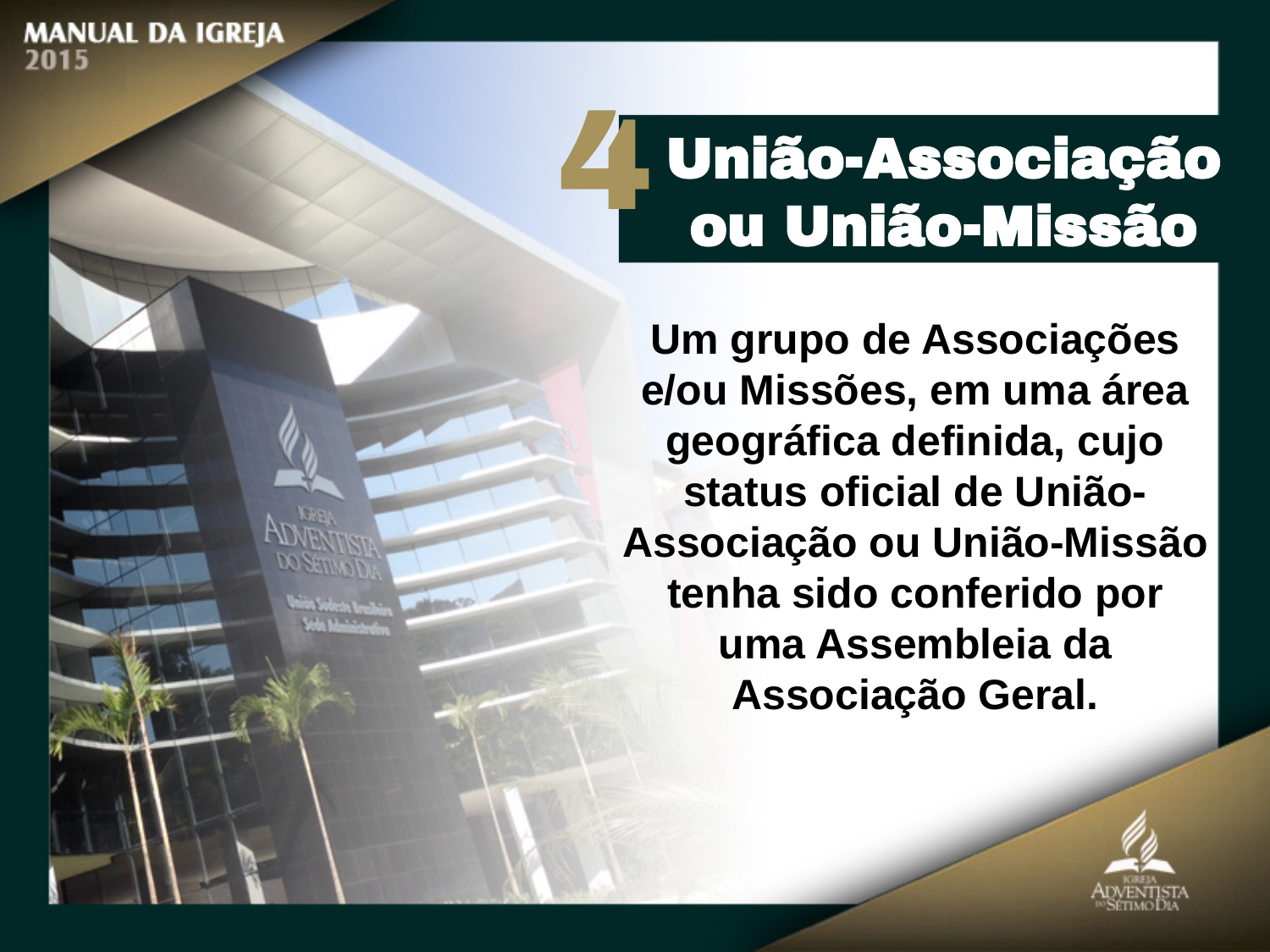

4
União-Associação ou União-Missão
Um grupo de Associações e/ou Missões, em uma área geográfica definida, cujo status oficial de União-Associação ou União-Missão tenha sido conferido por uma Assembleia da Associação Geral.